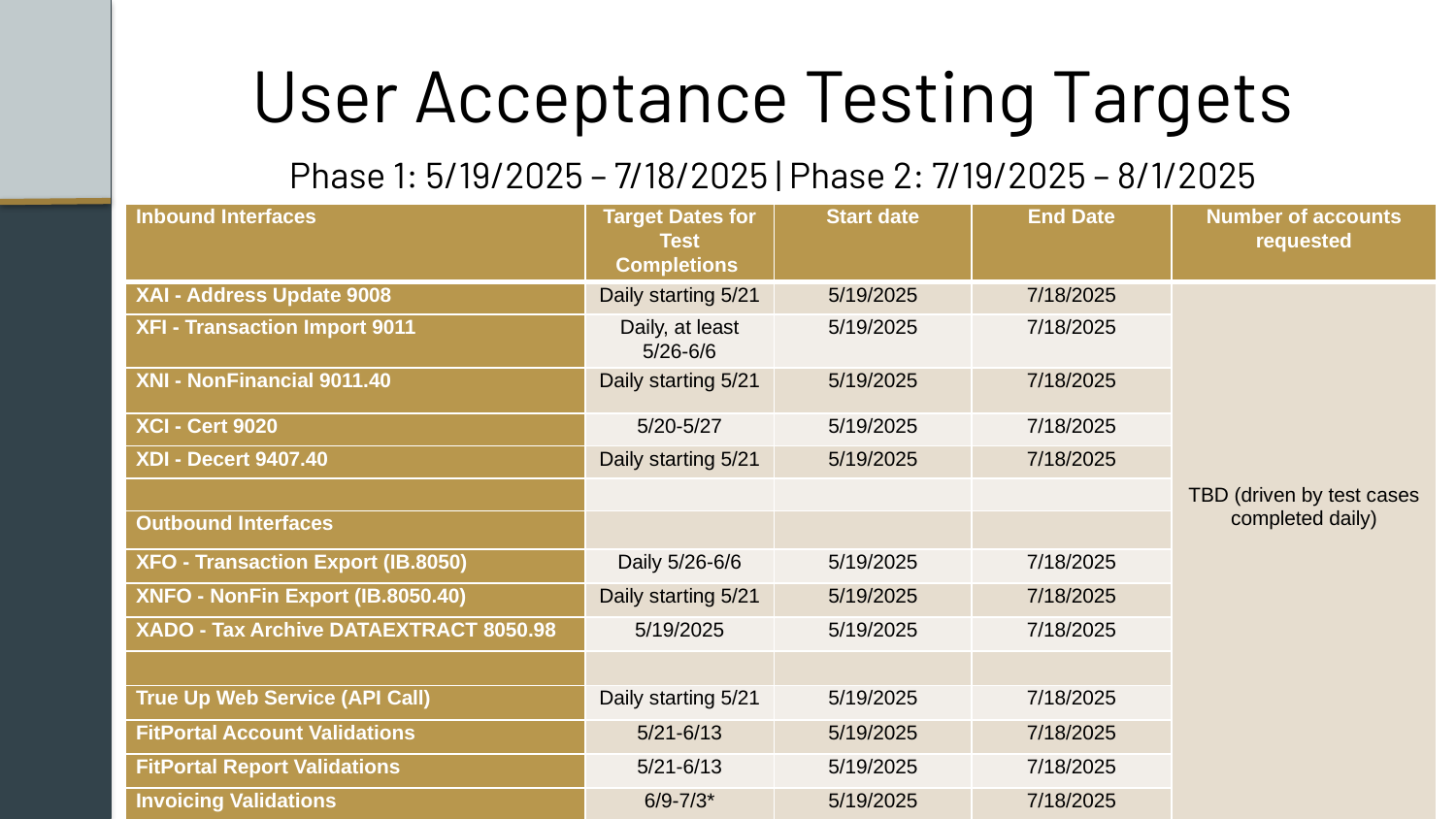

# User Acceptance Testing Targets
Phase 1: 5/19/2025 – 7/18/2025 | Phase 2: 7/19/2025 – 8/1/2025
| Inbound Interfaces | Target Dates for Test Completions | Start date | End Date | Number of accounts requested |
| --- | --- | --- | --- | --- |
| XAI - Address Update 9008 | Daily starting 5/21 | 5/19/2025 | 7/18/2025 | TBD (driven by test cases completed daily) |
| XFI - Transaction Import 9011 | Daily, at least 5/26-6/6 | 5/19/2025 | 7/18/2025 |  |
| XNI - NonFinancial 9011.40 | Daily starting 5/21 | 5/19/2025 | 7/18/2025 |  |
| XCI - Cert 9020 | 5/20-5/27 | 5/19/2025 | 7/18/2025 |  |
| XDI - Decert 9407.40 | Daily starting 5/21 | 5/19/2025 | 7/18/2025 |  |
|  |  |  |  |  |
| Outbound Interfaces |  |  |  |  |
| XFO - Transaction Export (IB.8050) | Daily 5/26-6/6 | 5/19/2025 | 7/18/2025 |  |
| XNFO - NonFin Export (IB.8050.40) | Daily starting 5/21 | 5/19/2025 | 7/18/2025 |  |
| XADO - Tax Archive DATAEXTRACT 8050.98 | 5/19/2025 | 5/19/2025 | 7/18/2025 |  |
|  |  |  |  |  |
| True Up Web Service (API Call) | Daily starting 5/21 | 5/19/2025 | 7/18/2025 |  |
| FitPortal Account Validations | 5/21-6/13 | 5/19/2025 | 7/18/2025 |  |
| FitPortal Report Validations | 5/21-6/13 | 5/19/2025 | 7/18/2025 |  |
| Invoicing Validations | 6/9-7/3\* | 5/19/2025 | 7/18/2025 |  |